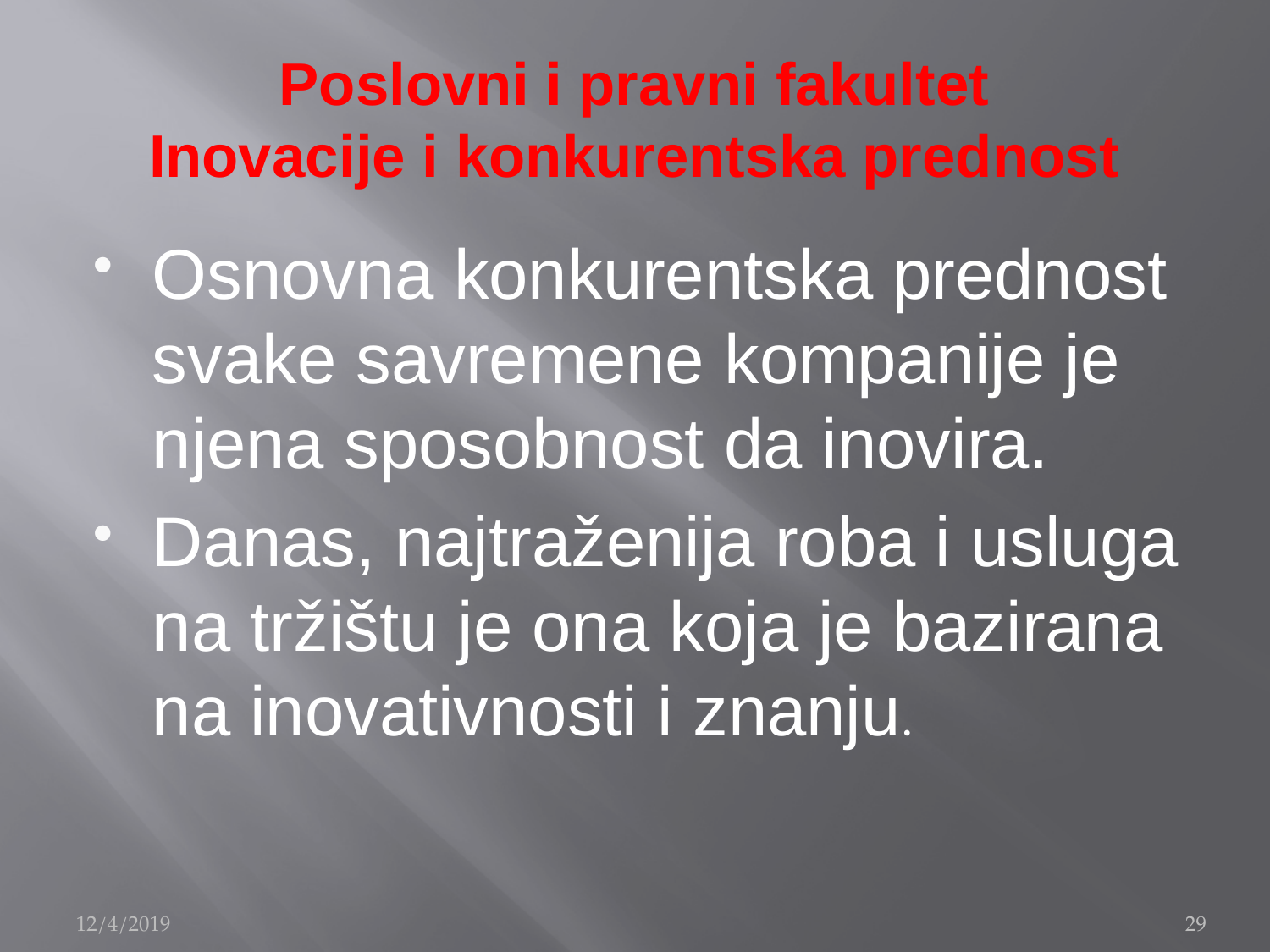

# Poslovni i pravni fakultet Inovacije i konkurentska prednost
Osnovna konkurentska prednost svake savremene kompanije je njena sposobnost da inovira.
Danas, najtraženija roba i usluga na tržištu je ona koja je bazirana na inovativnosti i znanju.
12/4/2019
29